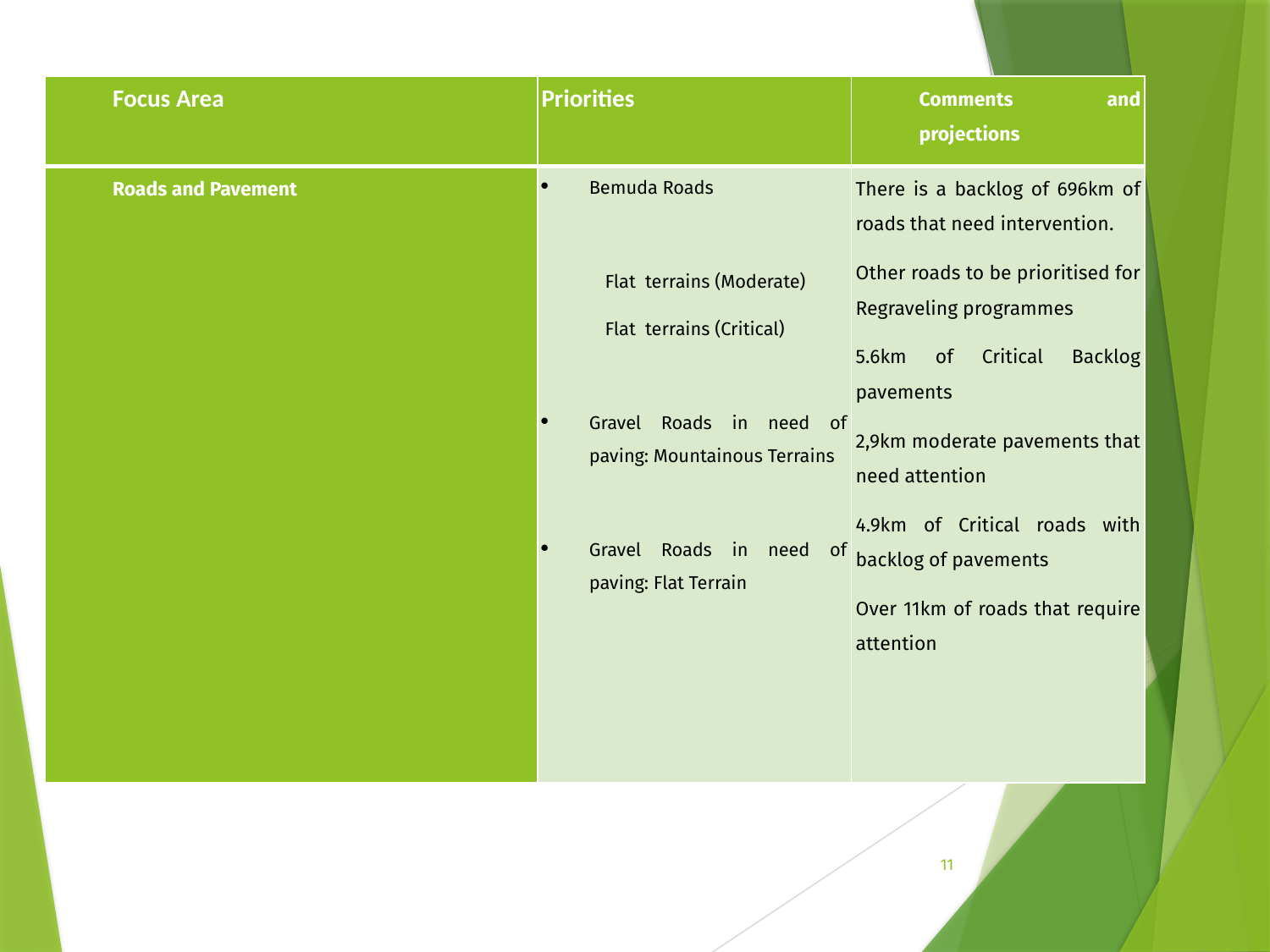

| Focus Area | Priorities | Comments and projections |
| --- | --- | --- |
| Roads and Pavement | Bemuda Roads   Flat terrains (Moderate) Flat terrains (Critical)   Gravel Roads in need of paving: Mountainous Terrains   Gravel Roads in need of paving: Flat Terrain | There is a backlog of 696km of roads that need intervention. Other roads to be prioritised for Regraveling programmes 5.6km of Critical Backlog pavements  2,9km moderate pavements that need attention 4.9km of Critical roads with backlog of pavements Over 11km of roads that require attention |
11